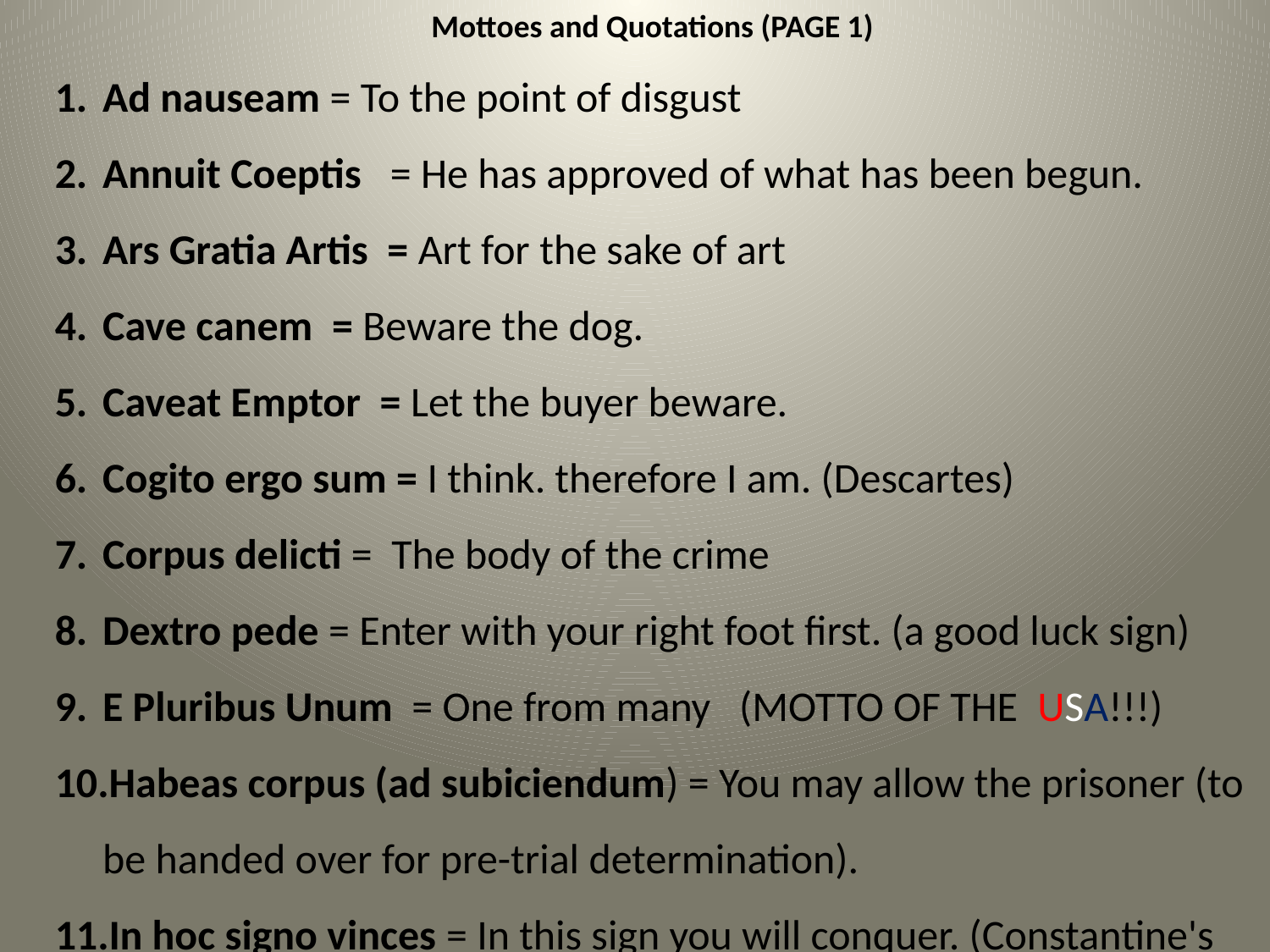

Mottoes and Quotations (PAGE 1)
Ad nauseam = To the point of disgust
Annuit Coeptis   = He has approved of what has been begun.
Ars Gratia Artis  = Art for the sake of art
Cave canem  = Beware the dog.
Caveat Emptor  = Let the buyer beware.
Cogito ergo sum = I think. therefore I am. (Descartes)
Corpus delicti =  The body of the crime
Dextro pede = Enter with your right foot first. (a good luck sign)
E Pluribus Unum  = One from many   (MOTTO OF THE  USA!!!)
Habeas corpus (ad subiciendum) = You may allow the prisoner (to be handed over for pre-trial determination).
In hoc signo vinces = In this sign you will conquer. (Constantine's cross)